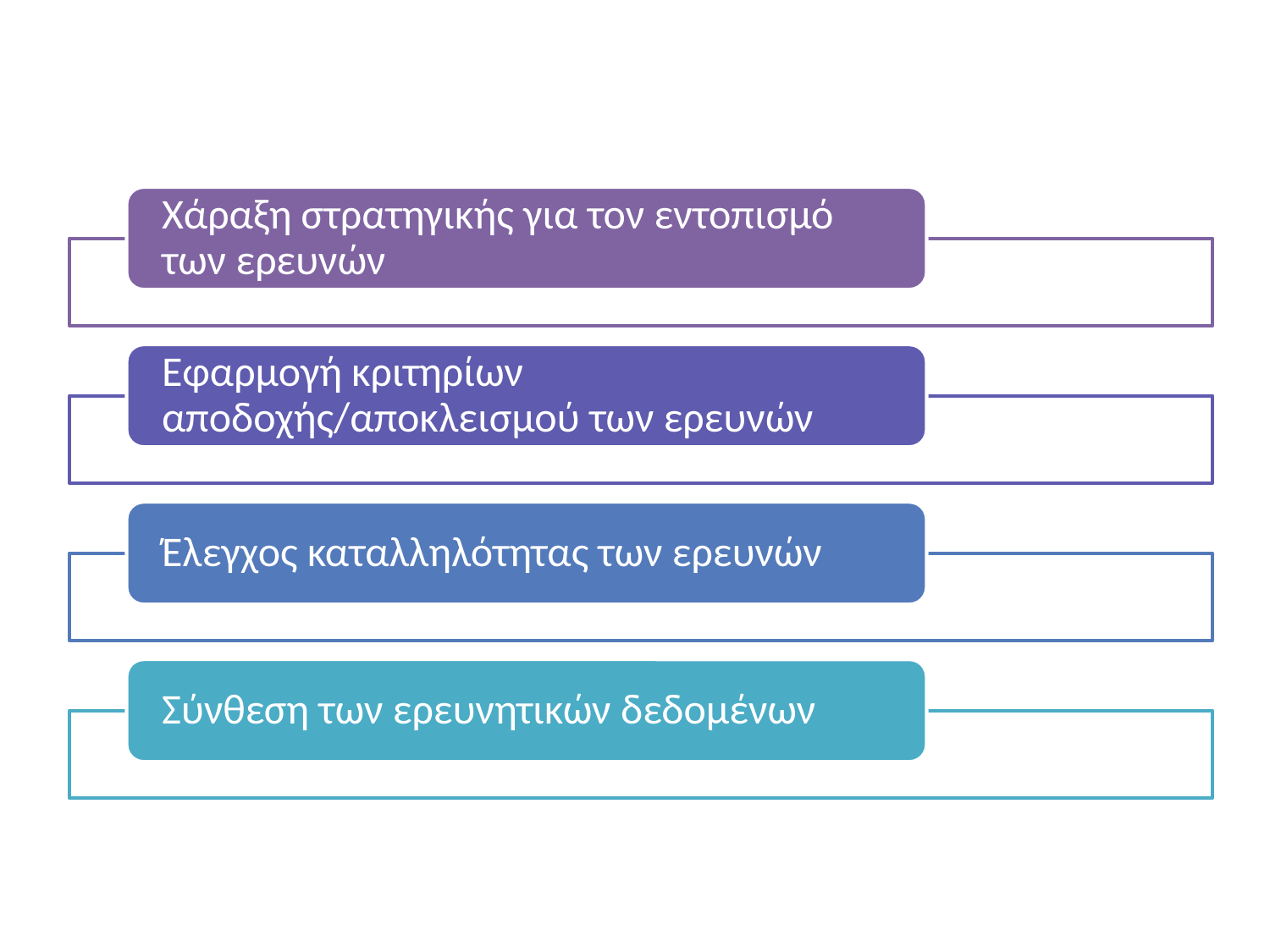

#
Χάραξη στρατηγικής για τον εντοπισμό των ερευνών
Εφαρμογή κριτηρίων αποδοχής/αποκλεισμού των ερευνών

Έλεγχος καταλληλότητας των ερευνών
Σύνθεση των ερευνητικών δεδομένων